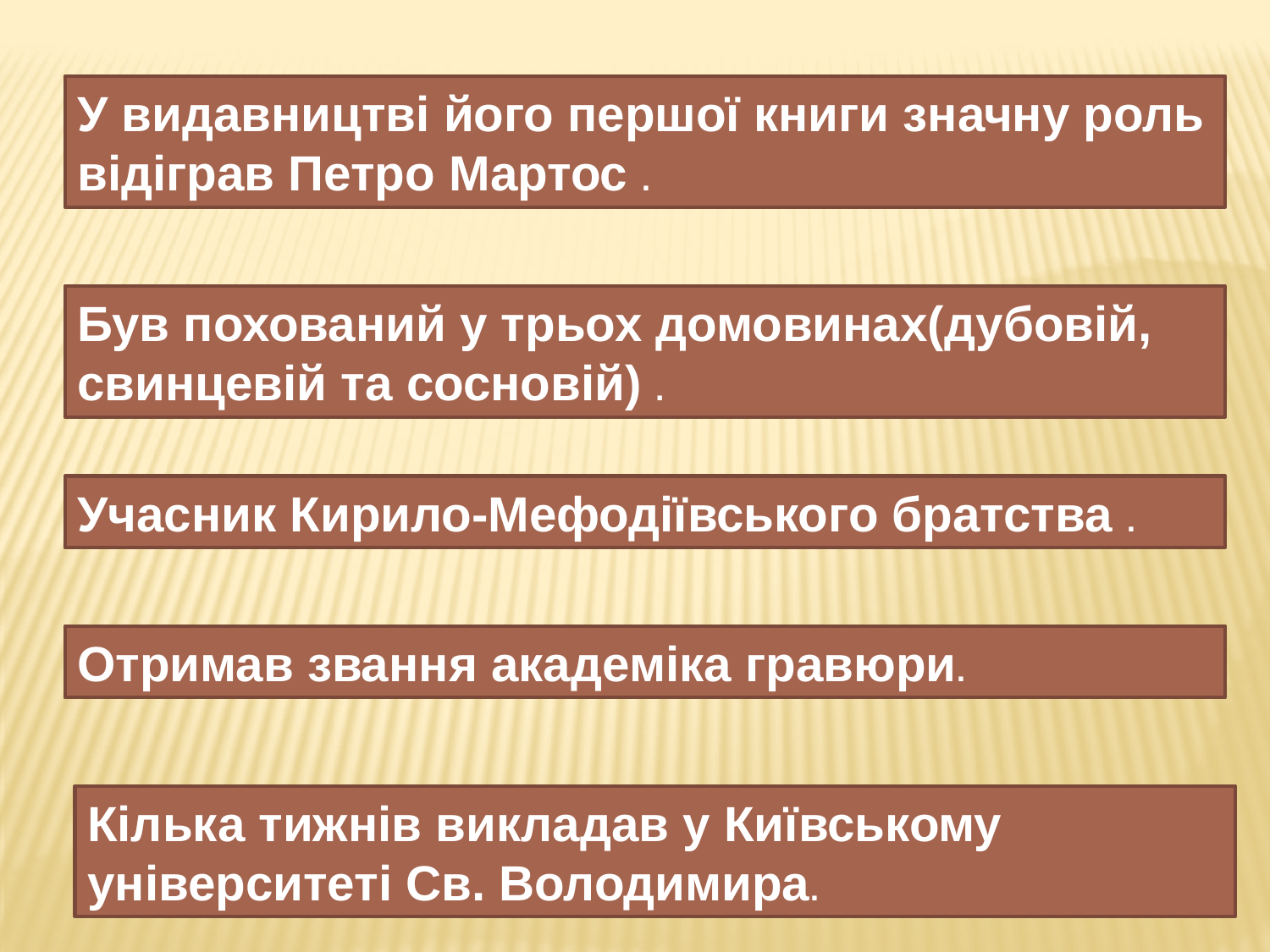

У видавництві його першої книги значну роль відіграв Петро Мартос .
Був похований у трьох домовинах(дубовій,
свинцевій та сосновій) .
Учасник Кирило-Мефодіївського братства .
Отримав звання академіка гравюри.
Кілька тижнів викладав у Київському університеті Св. Володимира.